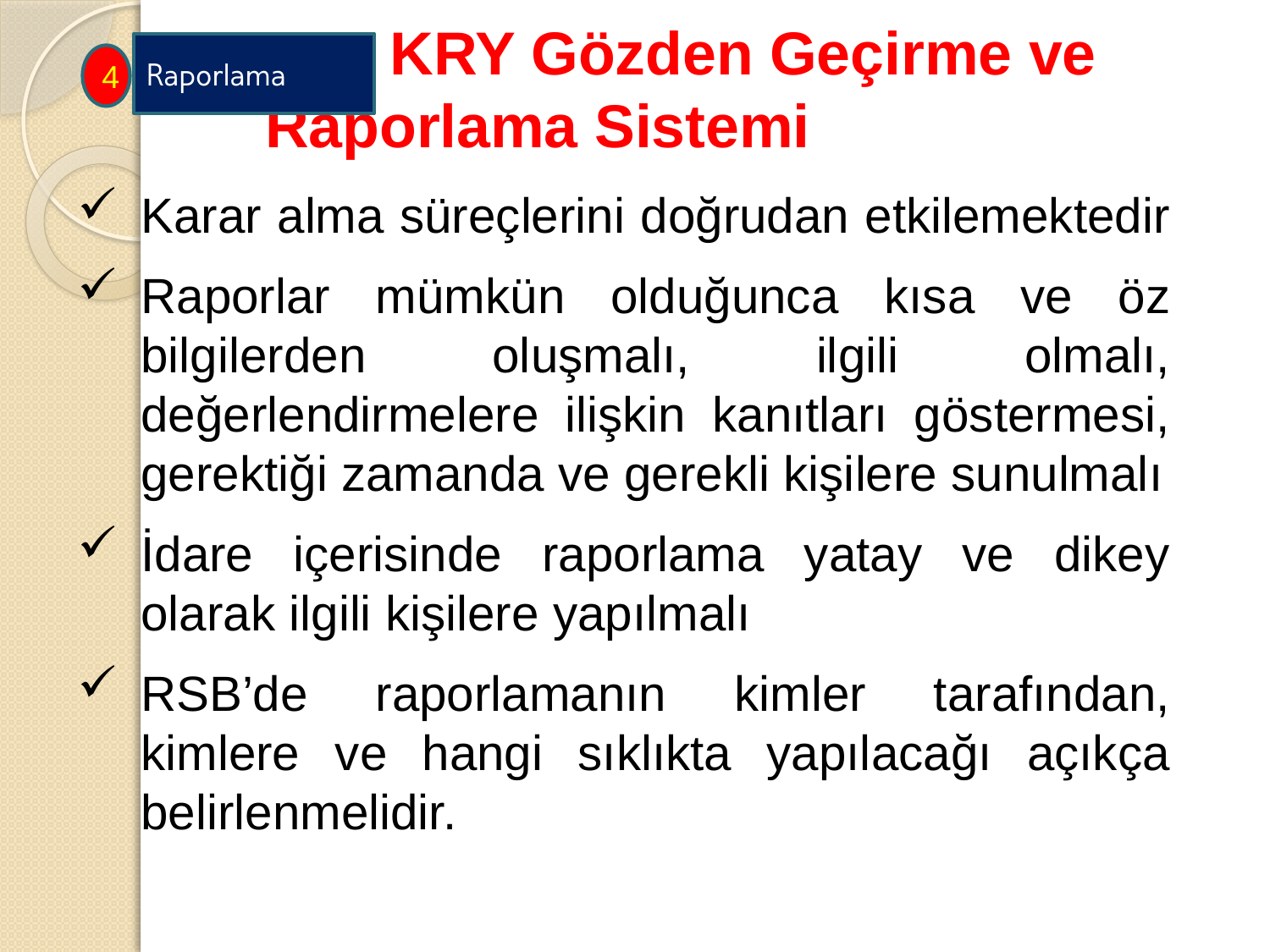

# KRY Gözden Geçirme ve 		   Raporlama Sistemi
Raporlama
4
Karar alma süreçlerini doğrudan etkilemektedir
Raporlar mümkün olduğunca kısa ve öz bilgilerden oluşmalı, ilgili olmalı, değerlendirmelere ilişkin kanıtları göstermesi, gerektiği zamanda ve gerekli kişilere sunulmalı
İdare içerisinde raporlama yatay ve dikey olarak ilgili kişilere yapılmalı
RSB’de raporlamanın kimler tarafından, kimlere ve hangi sıklıkta yapılacağı açıkça belirlenmelidir.
121